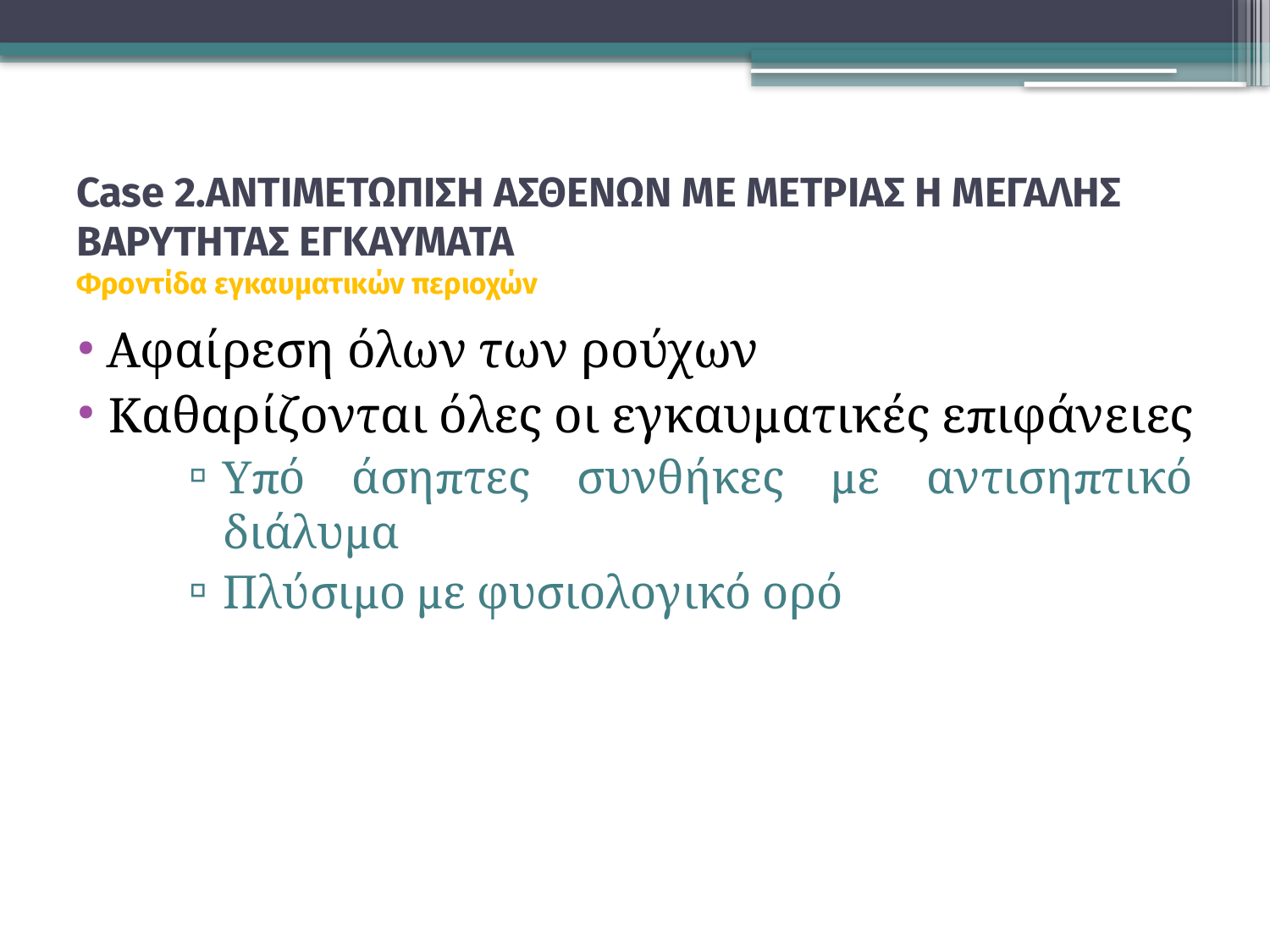

# Case 2.ΑΝΤΙΜΕΤΩΠΙΣΗ ΑΣΘΕΝΩΝ ΜΕ ΜΕΤΡΙΑΣ Η ΜΕΓΑΛΗΣ ΒΑΡΥΤΗΤΑΣ ΕΓΚΑΥΜΑΤΑ Φροντίδα εγκαυματικών περιοχών
 Αφαίρεση όλων των ρούχων
 Καθαρίζονται όλες οι εγκαυματικές επιφάνειες
Υπό άσηπτες συνθήκες με αντισηπτικό διάλυμα
Πλύσιμο με φυσιολογικό ορό